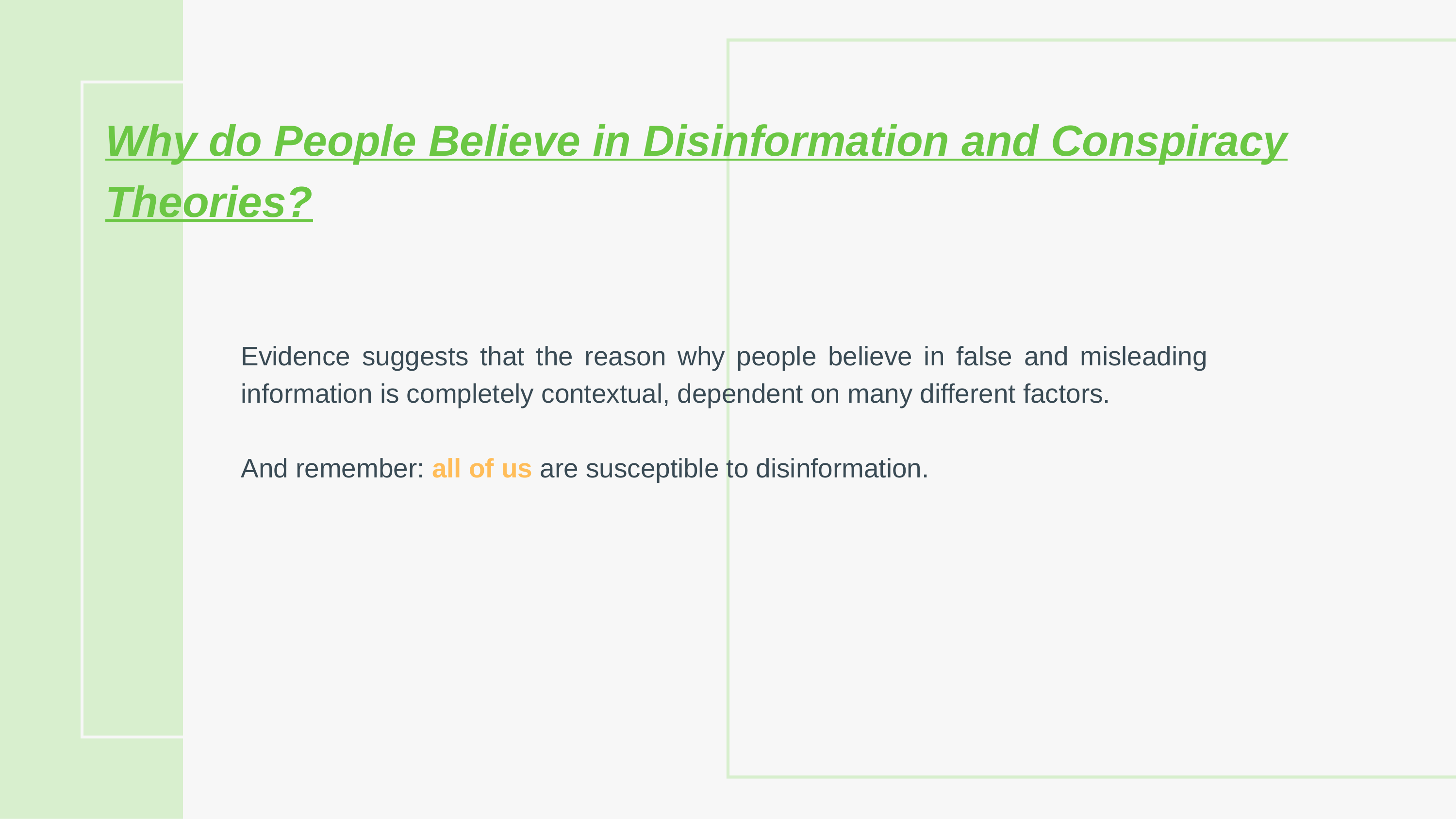

Why do People Believe in Disinformation and Conspiracy Theories?​
Evidence suggests that the reason why people believe in false and misleading information is completely contextual, dependent on many different factors. ​
​
And remember: all of us are susceptible to disinformation.